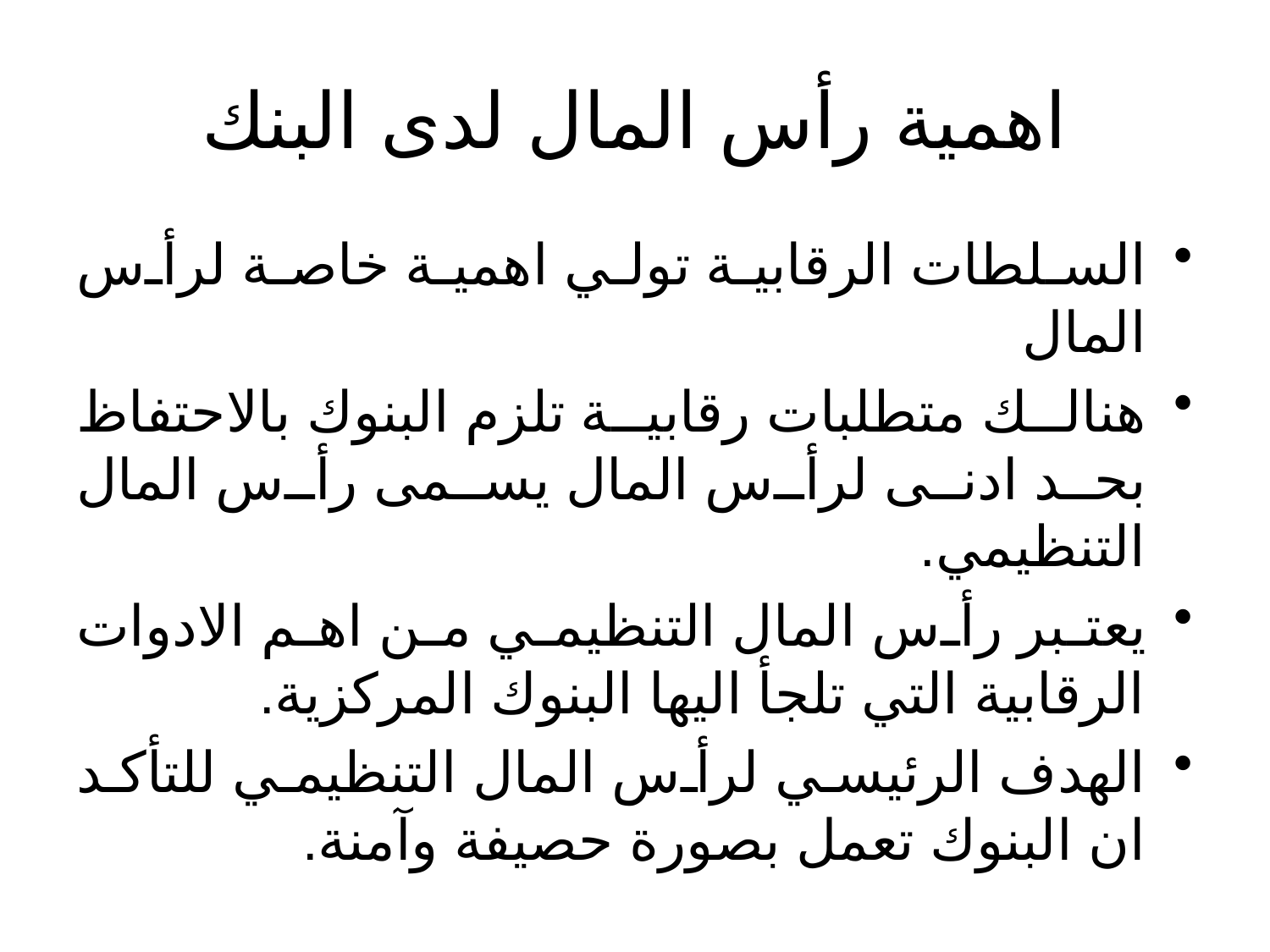

# اهمية رأس المال لدى البنك
السلطات الرقابية تولي اهمية خاصة لرأس المال
هنالك متطلبات رقابية تلزم البنوك بالاحتفاظ بحد ادنى لرأس المال يسمى رأس المال التنظيمي.
يعتبر رأس المال التنظيمي من اهم الادوات الرقابية التي تلجأ اليها البنوك المركزية.
الهدف الرئيسي لرأس المال التنظيمي للتأكد ان البنوك تعمل بصورة حصيفة وآمنة.